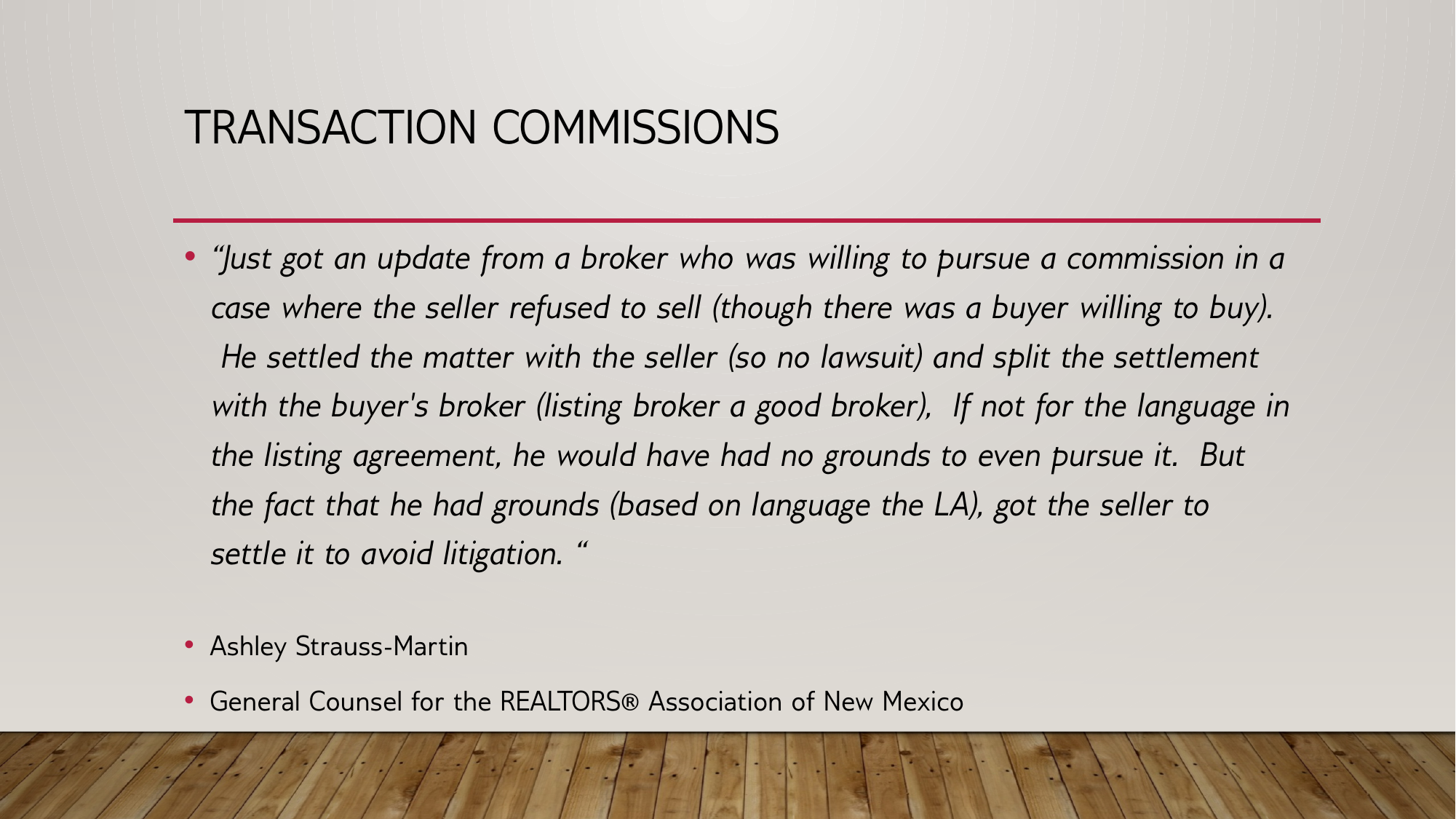

# Transaction commissions
“Just got an update from a broker who was willing to pursue a commission in a case where the seller refused to sell (though there was a buyer willing to buy).  He settled the matter with the seller (so no lawsuit) and split the settlement with the buyer's broker (listing broker a good broker),  If not for the language in the listing agreement, he would have had no grounds to even pursue it.  But the fact that he had grounds (based on language the LA), got the seller to settle it to avoid litigation. “
Ashley Strauss-Martin
General Counsel for the REALTORS® Association of New Mexico